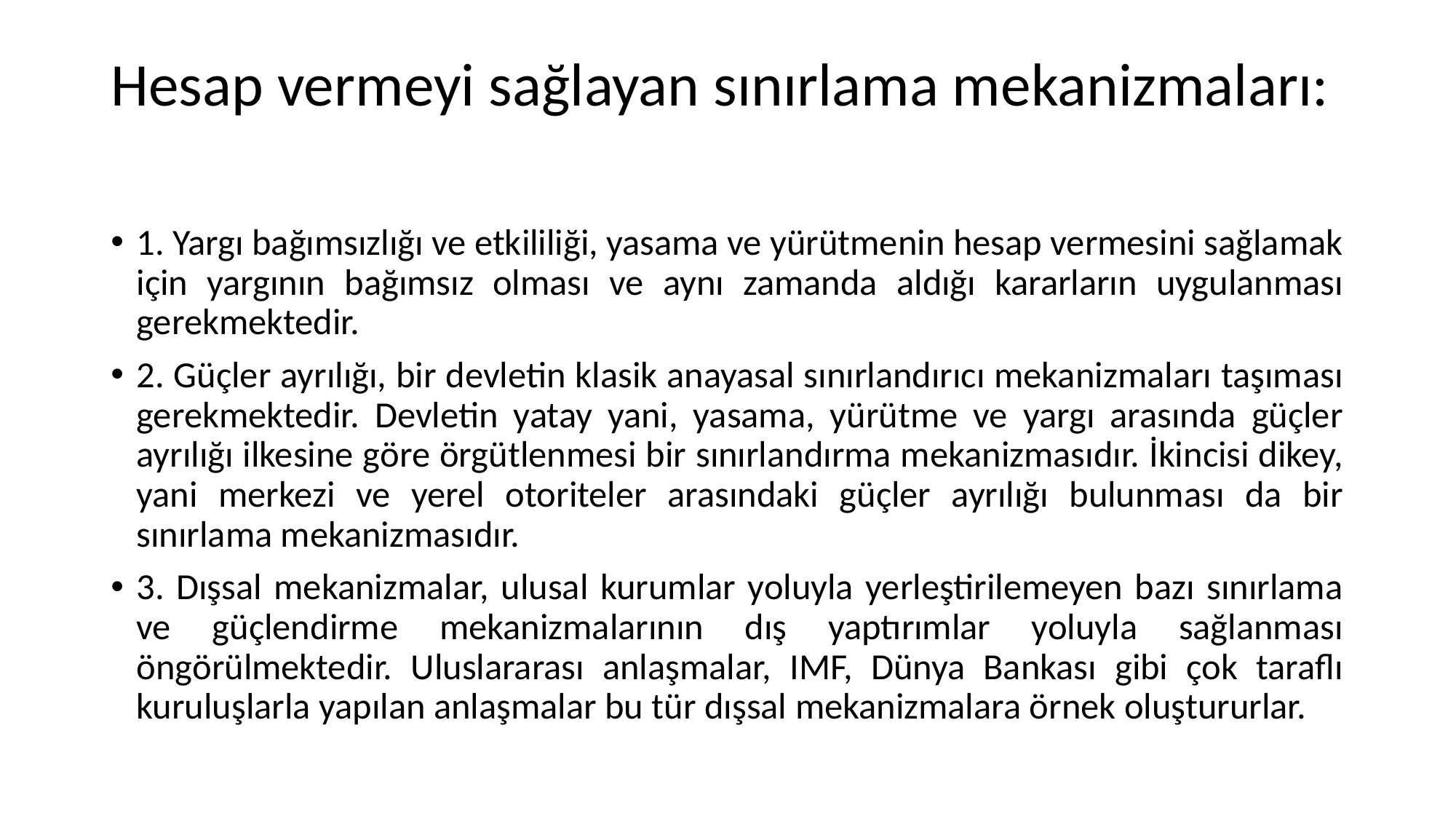

# Hesap vermeyi sağlayan sınırlama mekanizmaları:
1. Yargı bağımsızlığı ve etkililiği, yasama ve yürütmenin hesap vermesini sağlamak için yargının bağımsız olması ve aynı zamanda aldığı kararların uygulanması gerekmektedir.
2. Güçler ayrılığı, bir devletin klasik anayasal sınırlandırıcı mekanizmaları taşıması gerekmektedir. Devletin yatay yani, yasama, yürütme ve yargı arasında güçler ayrılığı ilkesine göre örgütlenmesi bir sınırlandırma mekanizmasıdır. İkincisi dikey, yani merkezi ve yerel otoriteler arasındaki güçler ayrılığı bulunması da bir sınırlama mekanizmasıdır.
3. Dışsal mekanizmalar, ulusal kurumlar yoluyla yerleştirilemeyen bazı sınırlama ve güçlendirme mekanizmalarının dış yaptırımlar yoluyla sağlanması öngörülmektedir. Uluslararası anlaşmalar, IMF, Dünya Bankası gibi çok taraflı kuruluşlarla yapılan anlaşmalar bu tür dışsal mekanizmalara örnek oluştururlar.